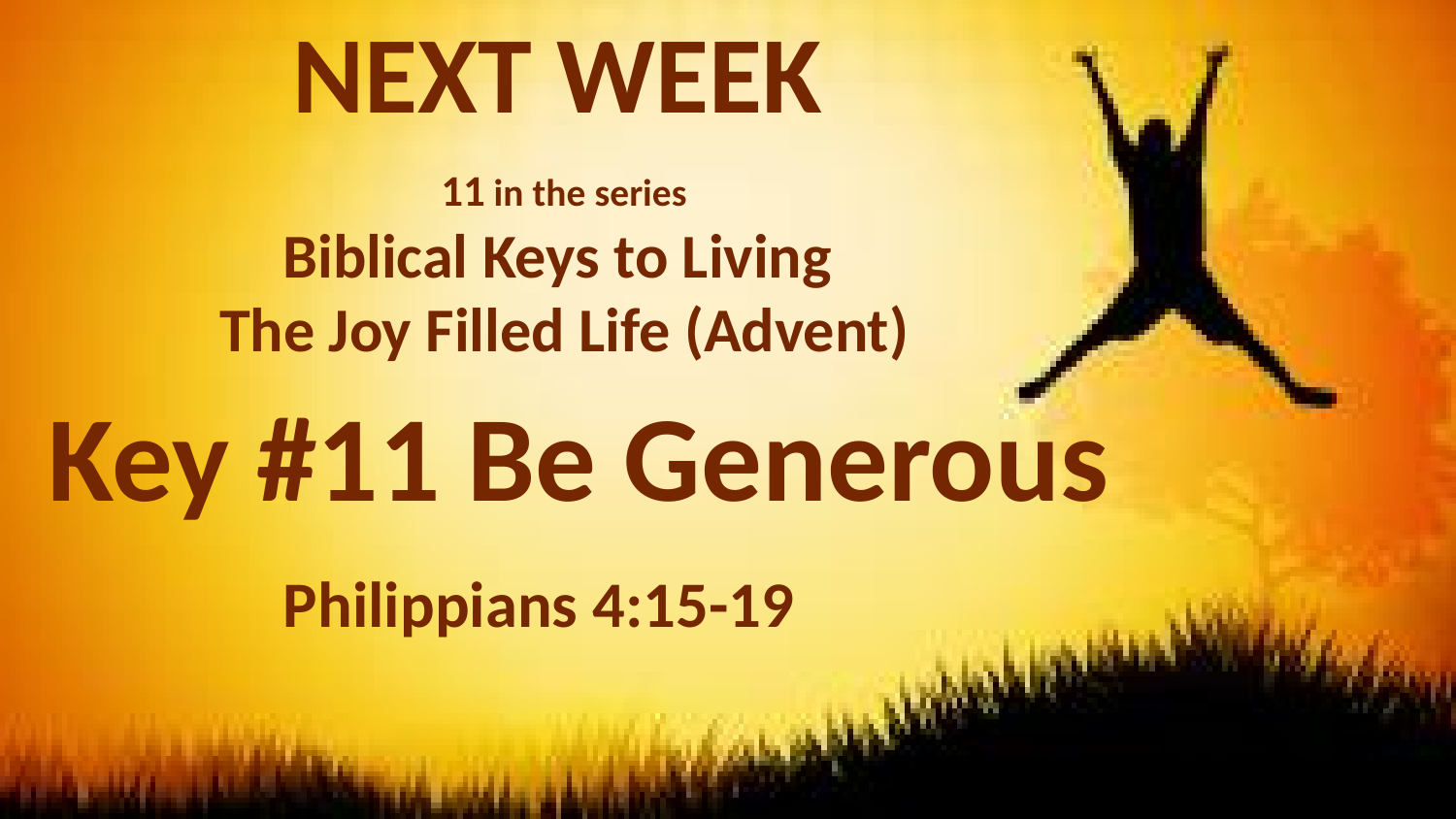

NEXT WEEK
11 in the series
Biblical Keys to Living
The Joy Filled Life (Advent)
# Key #11 Be Generous
Philippians 4:15-19